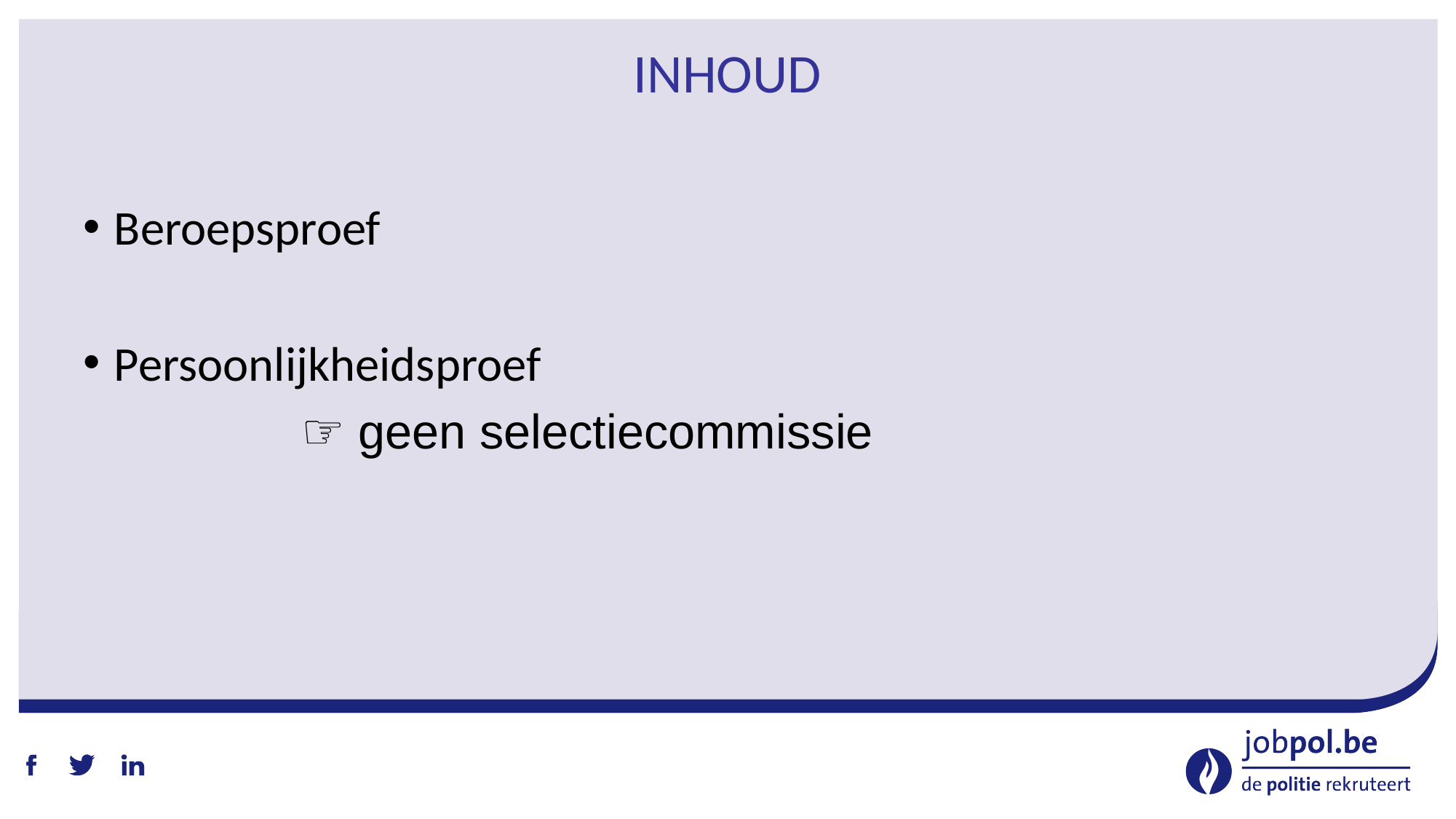

# Inhoud
Beroepsproef

Persoonlijkheidsproef
		☞ geen selectiecommissie